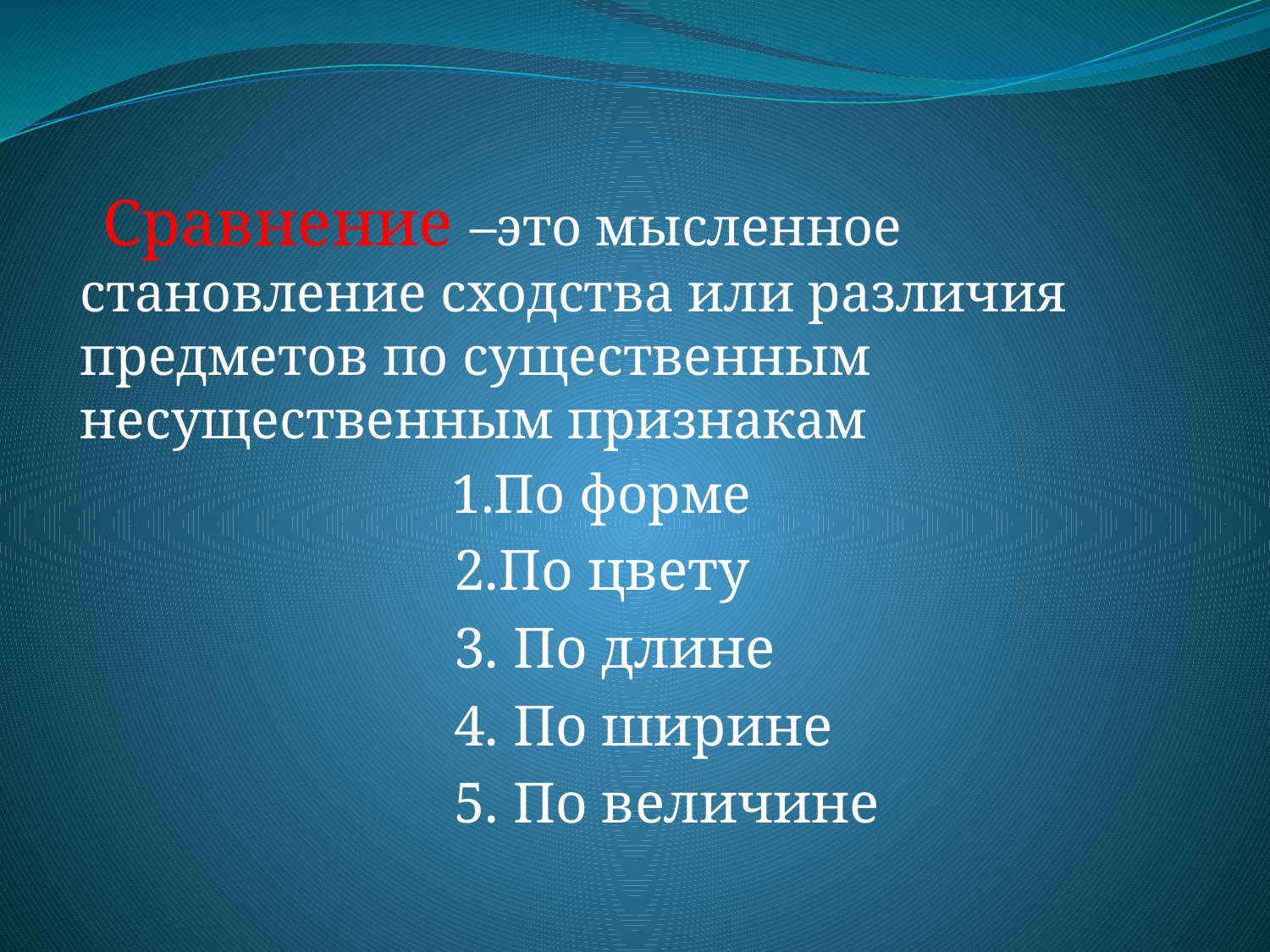

Сравнение –это мысленное становление сходства или различия предметов по существенным несущественным признакам
                           1.По форме
                          2.По цвету
                          3. По длине
                          4. По ширине
                          5. По величине
#